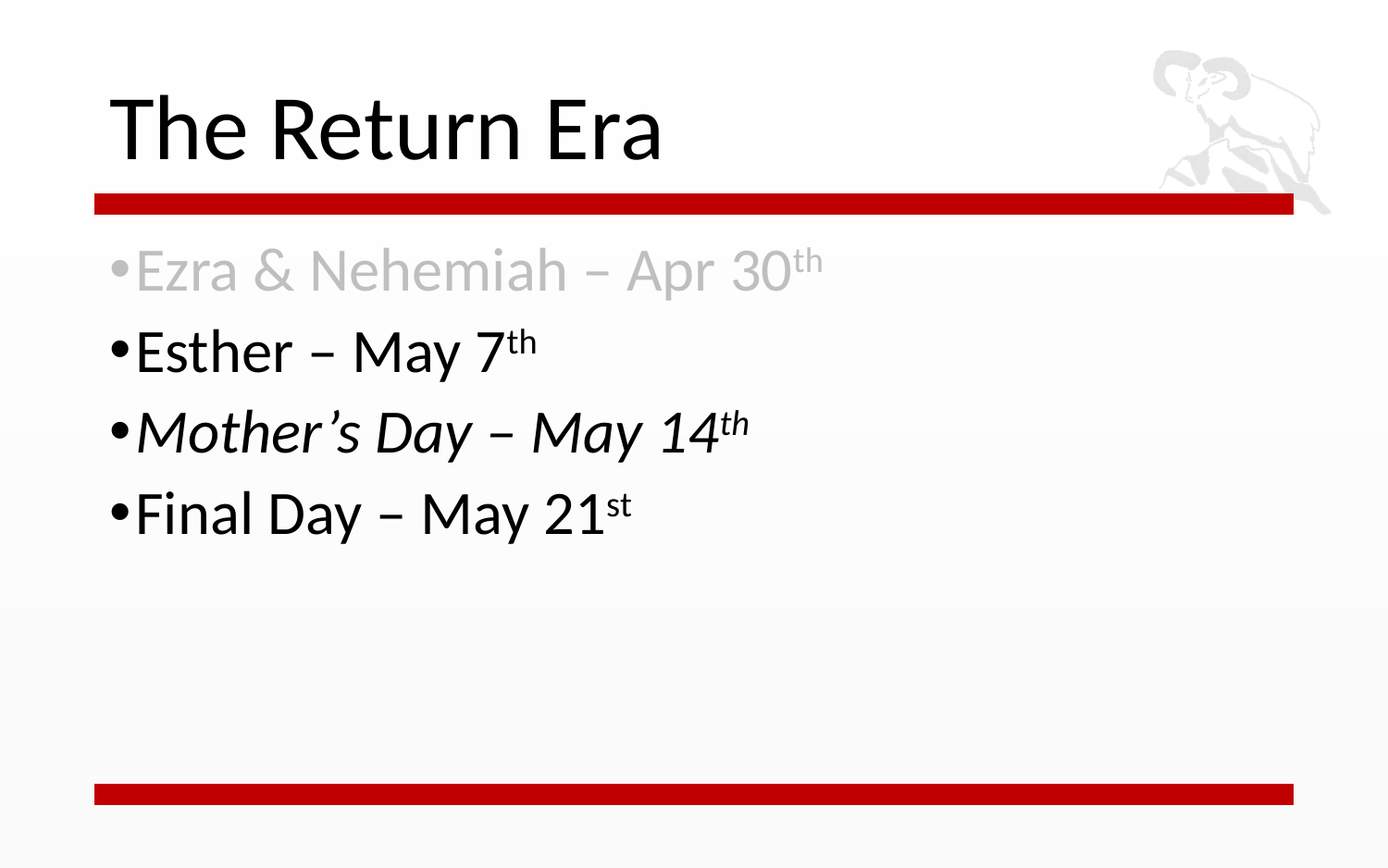

# The Return Era
Ezra & Nehemiah – Apr 30th
Esther – May 7th
Mother’s Day – May 14th
Final Day – May 21st